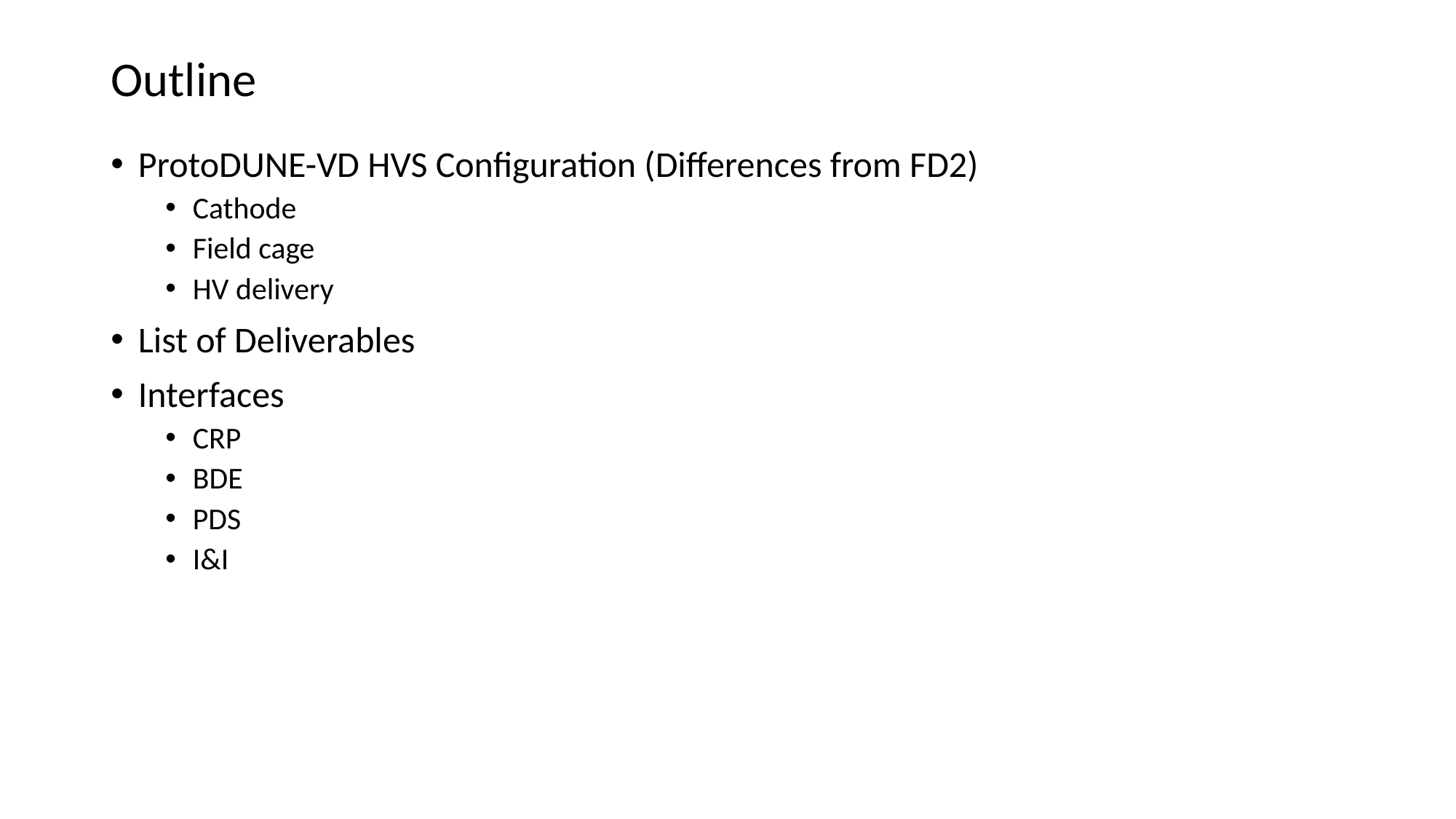

# Outline
ProtoDUNE-VD HVS Configuration (Differences from FD2)
Cathode
Field cage
HV delivery
List of Deliverables
Interfaces
CRP
BDE
PDS
I&I